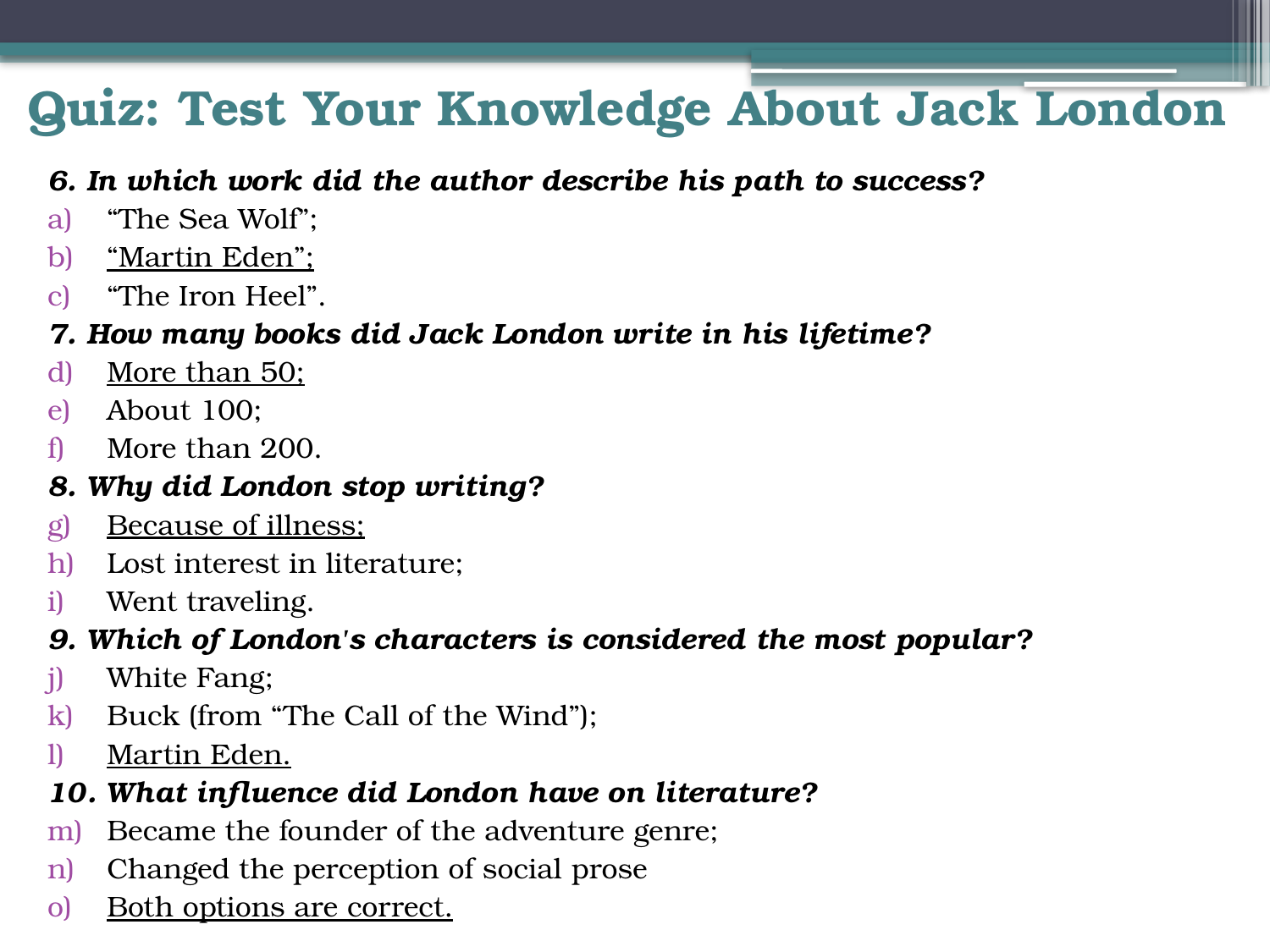

# Quiz: Test Your Knowledge About Jack London
6. In which work did the author describe his path to success?
“The Sea Wolf”;
“Martin Eden”;
“The Iron Heel”.
7. How many books did Jack London write in his lifetime?
More than 50;
About 100;
More than 200.
8. Why did London stop writing?
Because of illness;
Lost interest in literature;
Went traveling.
9. Which of Londonʹs characters is considered the most popular?
White Fang;
Buck (from “The Call of the Wind”);
Martin Eden.
10. What influence did London have on literature?
Became the founder of the adventure genre;
Changed the perception of social prose
Both options are correct.